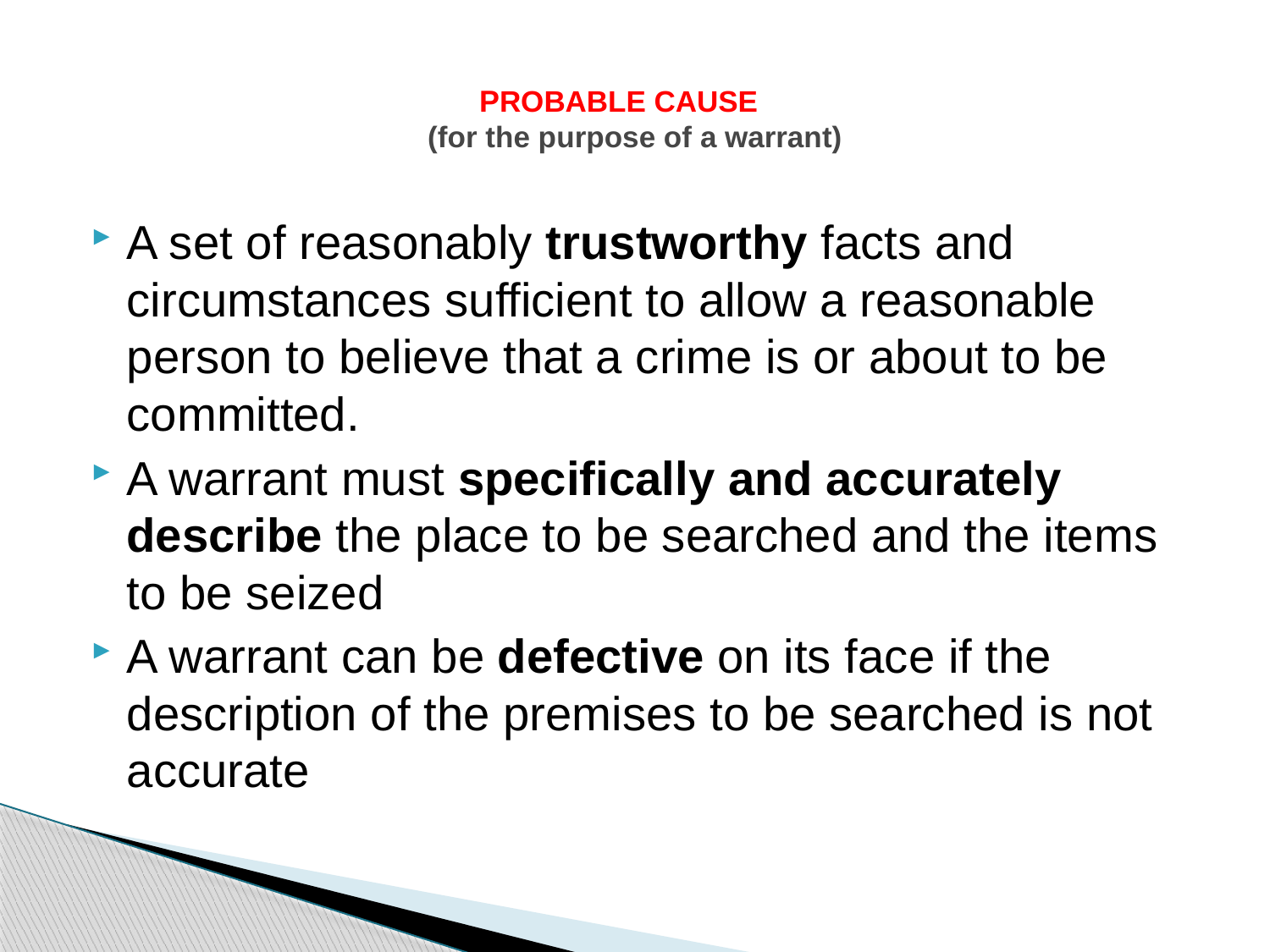

# PROBABLE CAUSE (for the purpose of a warrant)
A set of reasonably trustworthy facts and circumstances sufficient to allow a reasonable person to believe that a crime is or about to be committed.
A warrant must specifically and accurately describe the place to be searched and the items to be seized
A warrant can be defective on its face if the description of the premises to be searched is not accurate